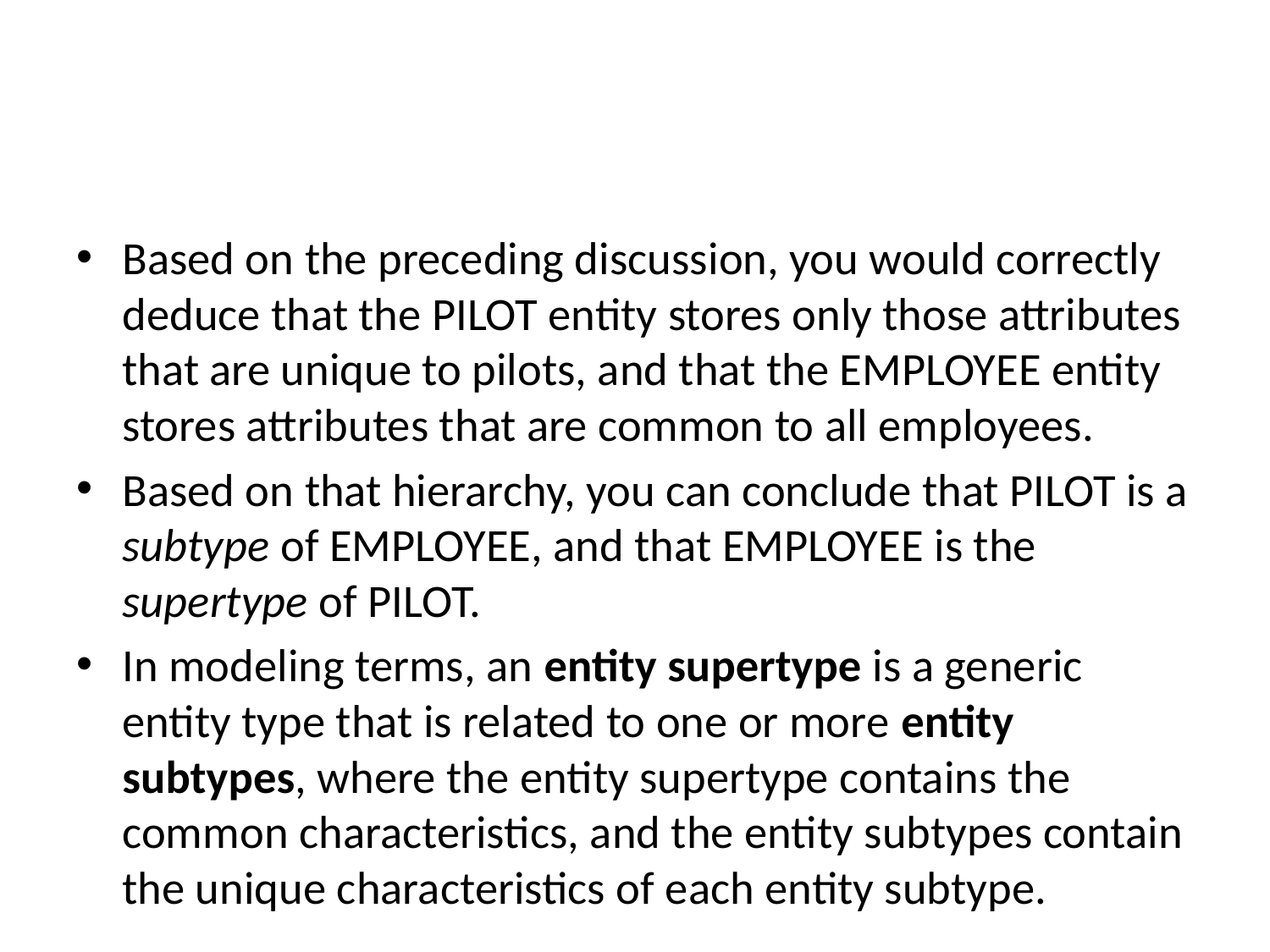

#
Based on the preceding discussion, you would correctly deduce that the PILOT entity stores only those attributes that are unique to pilots, and that the EMPLOYEE entity stores attributes that are common to all employees.
Based on that hierarchy, you can conclude that PILOT is a subtype of EMPLOYEE, and that EMPLOYEE is the supertype of PILOT.
In modeling terms, an entity supertype is a generic entity type that is related to one or more entity subtypes, where the entity supertype contains the common characteristics, and the entity subtypes contain the unique characteristics of each entity subtype.